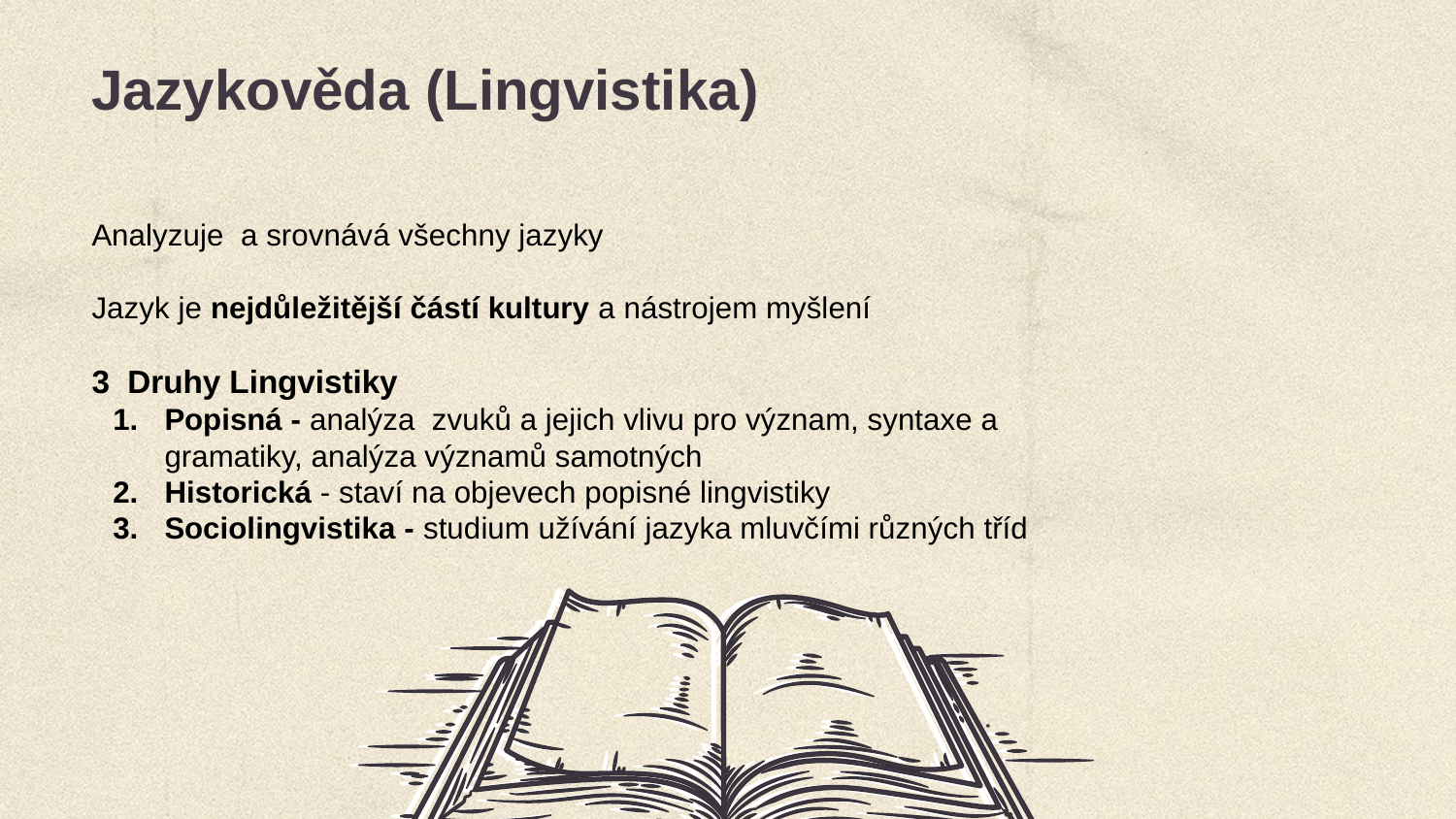

# Jazykověda (Lingvistika)
Analyzuje  a srovnává všechny jazyky

Jazyk je nejdůležitější částí kultury a nástrojem myšlení

3  Druhy Lingvistiky
Popisná - analýza  zvuků a jejich vlivu pro význam, syntaxe a gramatiky, analýza významů samotných
Historická - staví na objevech popisné lingvistiky
Sociolingvistika - studium užívání jazyka mluvčími různých tříd